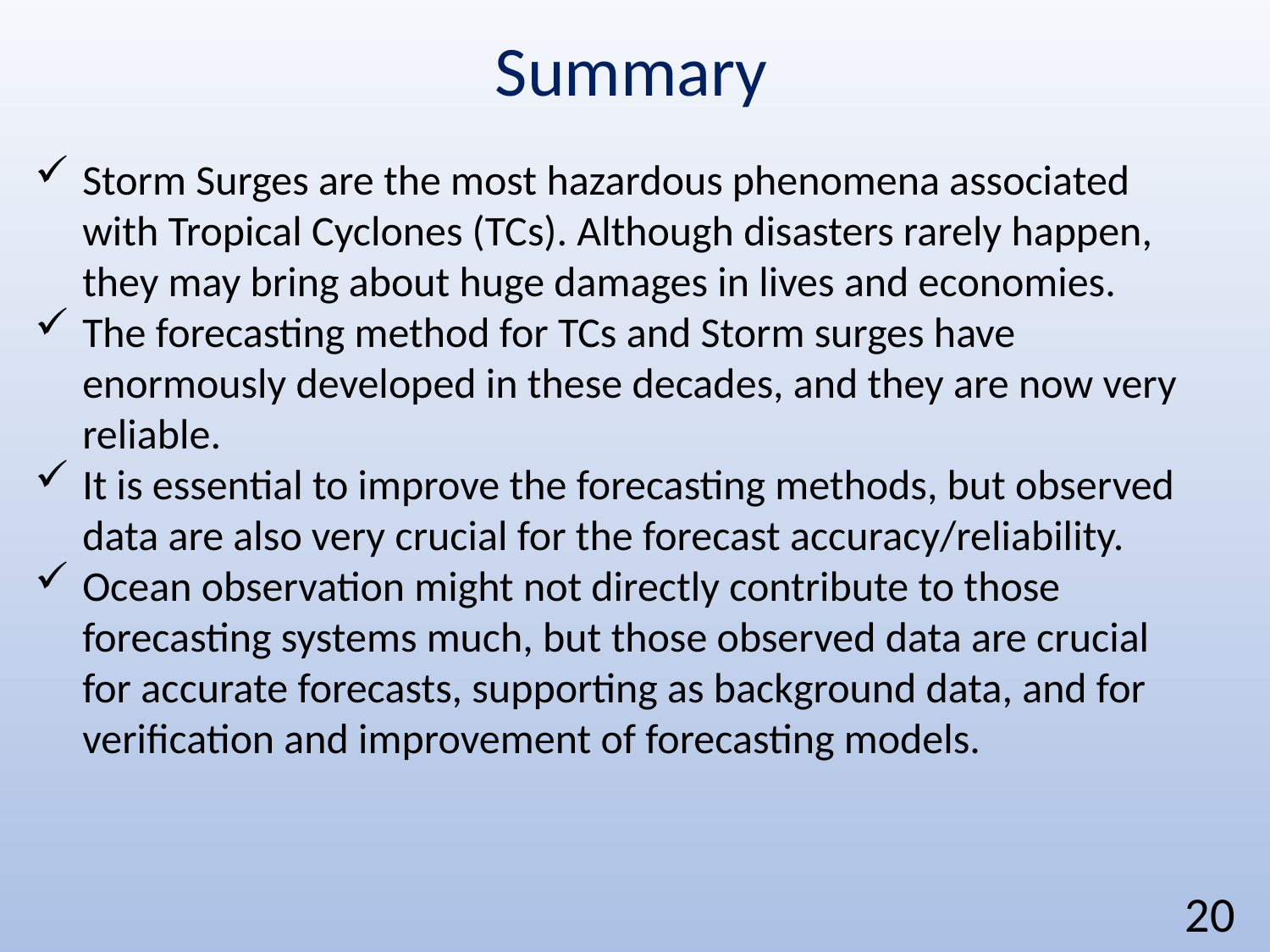

# Summary
Storm Surges are the most hazardous phenomena associated with Tropical Cyclones (TCs). Although disasters rarely happen, they may bring about huge damages in lives and economies.
The forecasting method for TCs and Storm surges have enormously developed in these decades, and they are now very reliable.
It is essential to improve the forecasting methods, but observed data are also very crucial for the forecast accuracy/reliability.
Ocean observation might not directly contribute to those forecasting systems much, but those observed data are crucial for accurate forecasts, supporting as background data, and for verification and improvement of forecasting models.
20